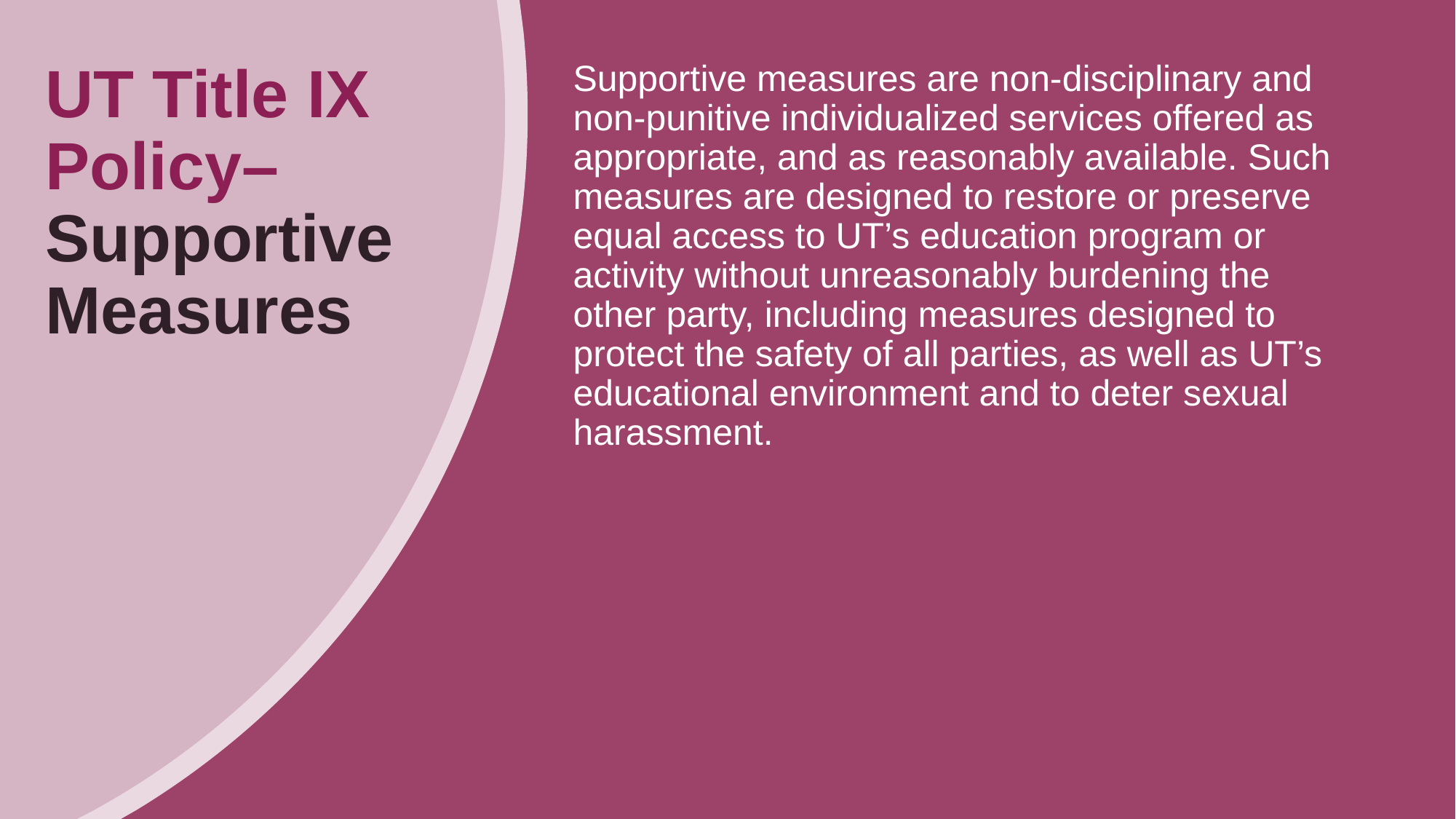

# UT Title IX Policy– Supportive Measures
Supportive measures are non-disciplinary and non-punitive individualized services offered as appropriate, and as reasonably available. Such measures are designed to restore or preserve equal access to UT’s education program or activity without unreasonably burdening the other party, including measures designed to protect the safety of all parties, as well as UT’s educational environment and to deter sexual harassment.